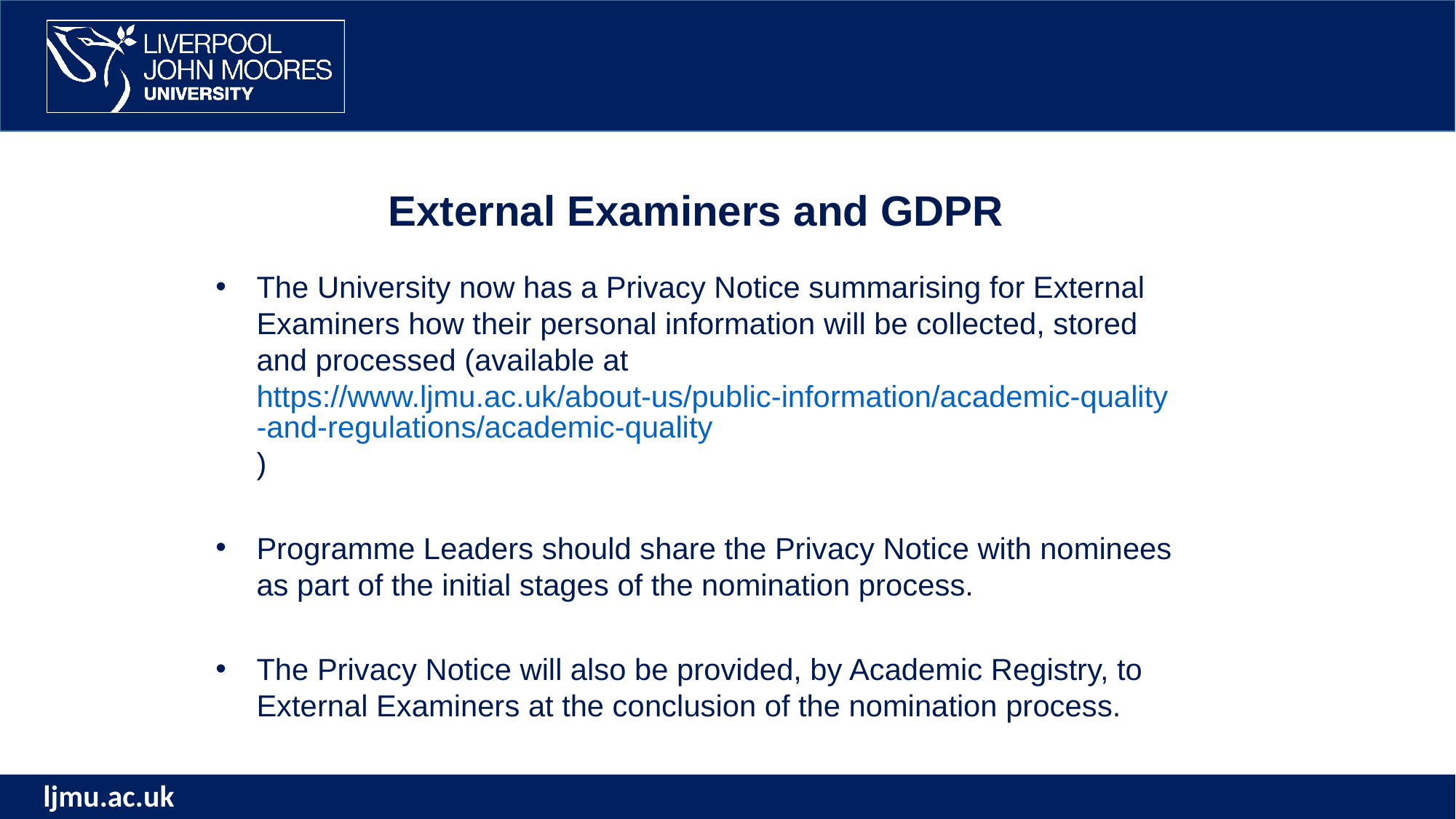

External Examiners and GDPR
The University now has a Privacy Notice summarising for External Examiners how their personal information will be collected, stored and processed (available at https://www.ljmu.ac.uk/about-us/public-information/academic-quality-and-regulations/academic-quality)

Programme Leaders should share the Privacy Notice with nominees as part of the initial stages of the nomination process.

The Privacy Notice will also be provided, by Academic Registry, to External Examiners at the conclusion of the nomination process.